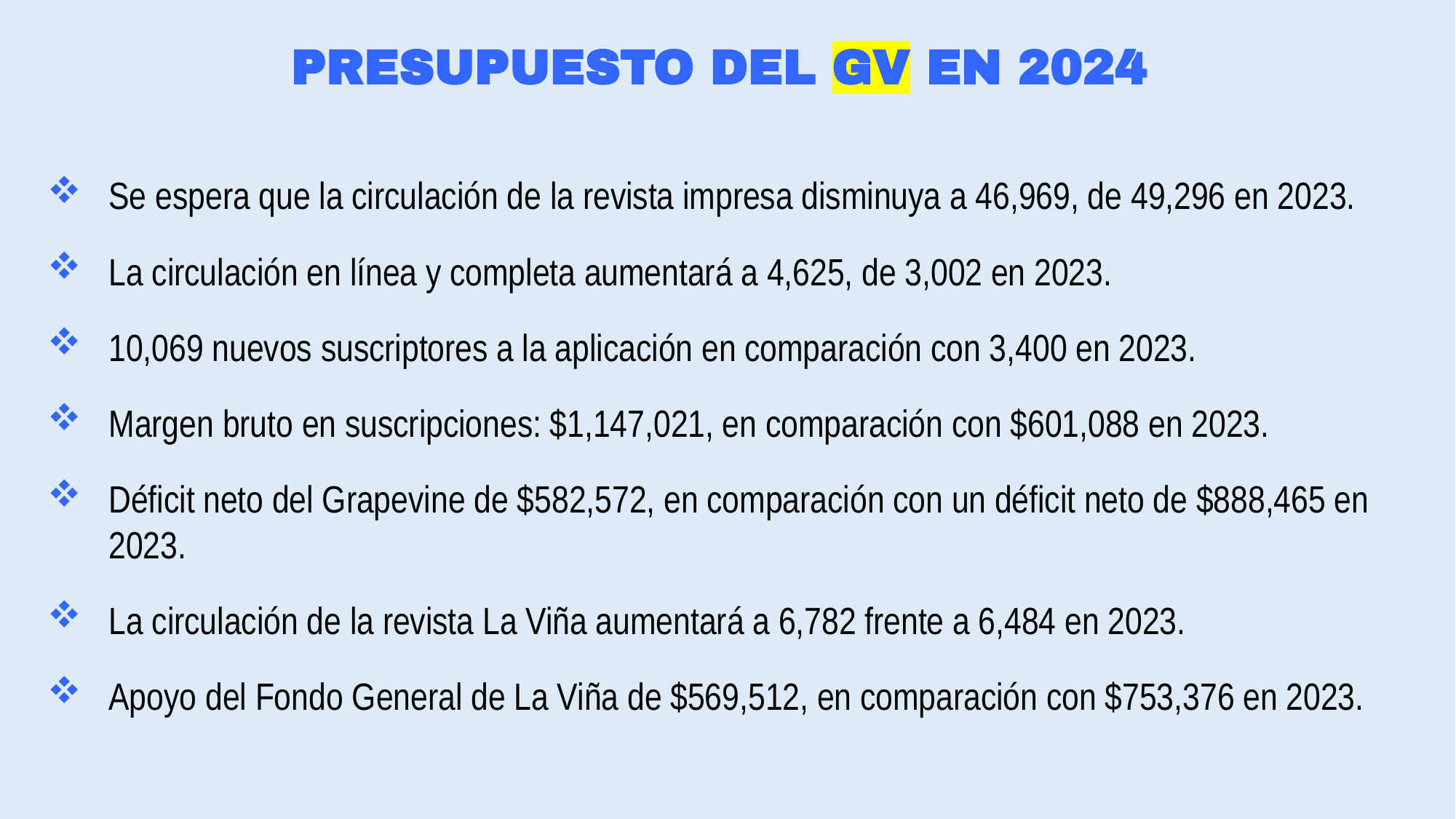

# PRESUPUESTO DEL GV EN 2024

Se espera que la circulación de la revista impresa disminuya a 46,969, de 49,296 en 2023.
La circulación en línea y completa aumentará a 4,625, de 3,002 en 2023.
10,069 nuevos suscriptores a la aplicación en comparación con 3,400 en 2023.
Margen bruto en suscripciones: $1,147,021, en comparación con $601,088 en 2023.
Déficit neto del Grapevine de $582,572, en comparación con un déficit neto de $888,465 en 2023.
La circulación de la revista La Viña aumentará a 6,782 frente a 6,484 en 2023.
Apoyo del Fondo General de La Viña de $569,512, en comparación con $753,376 en 2023.